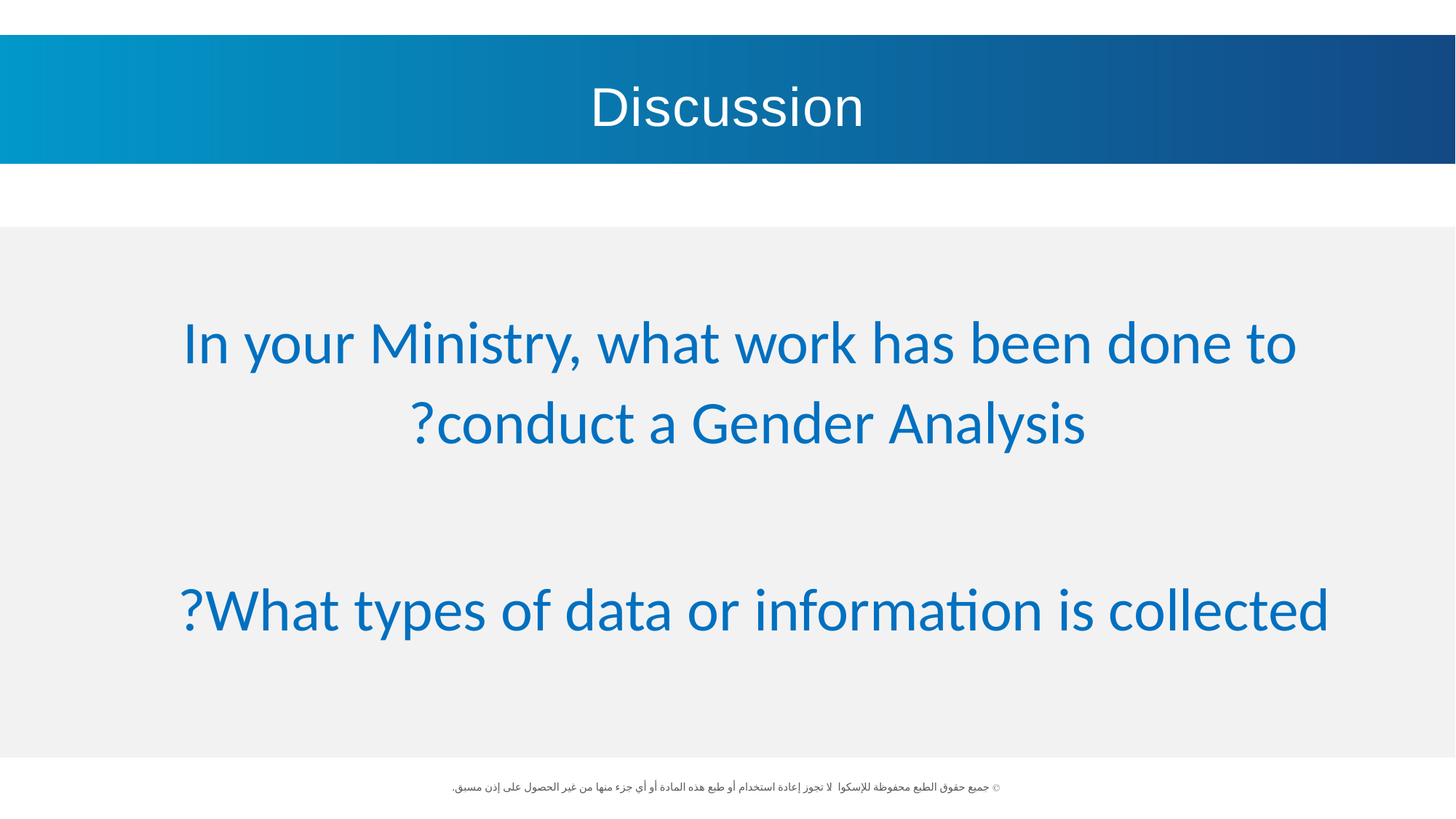

Discussion

In your Ministry, what work has been done to conduct a Gender Analysis?

What types of data or information is collected?